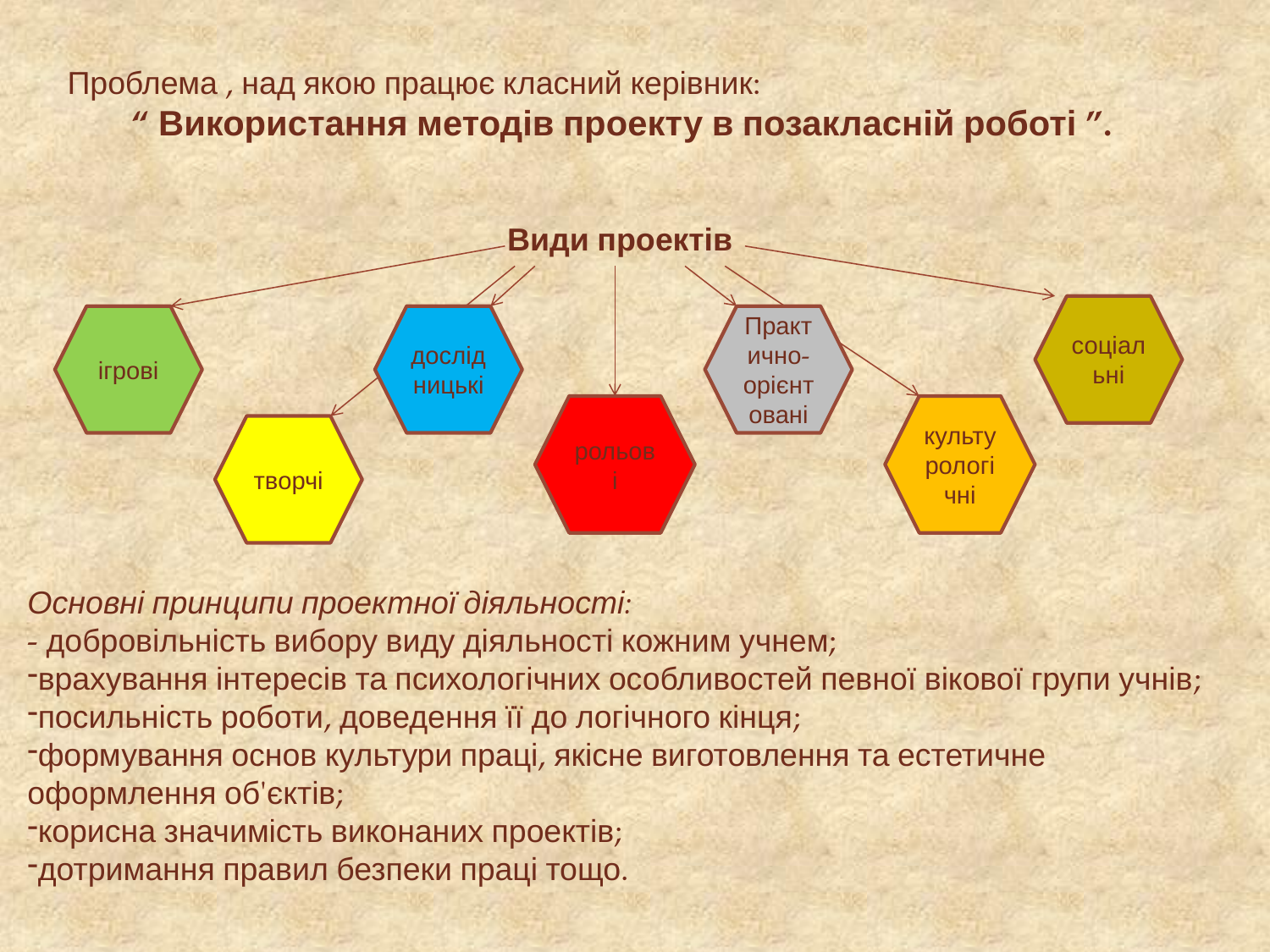

Проблема , над якою працює класний керівник:
        “ Використання методів проекту в позакласній роботі ”.

Види проектів
соціальні
ігрові
дослідницькі
Практично-орієнтовані
рольові
культурологічні
творчі
Основні принципи проектної діяльності:
- добровільність вибору виду діяльності кожним учнем;
врахування інтересів та психологіч­них особливостей певної вікової групи учнів;
посильність роботи, доведення її до логічного кінця;
формування основ культури праці, якісне виготовлення та естетичне оформлення об'єктів;
корисна значимість виконаних проектів;
дотримання правил безпеки праці тощо.